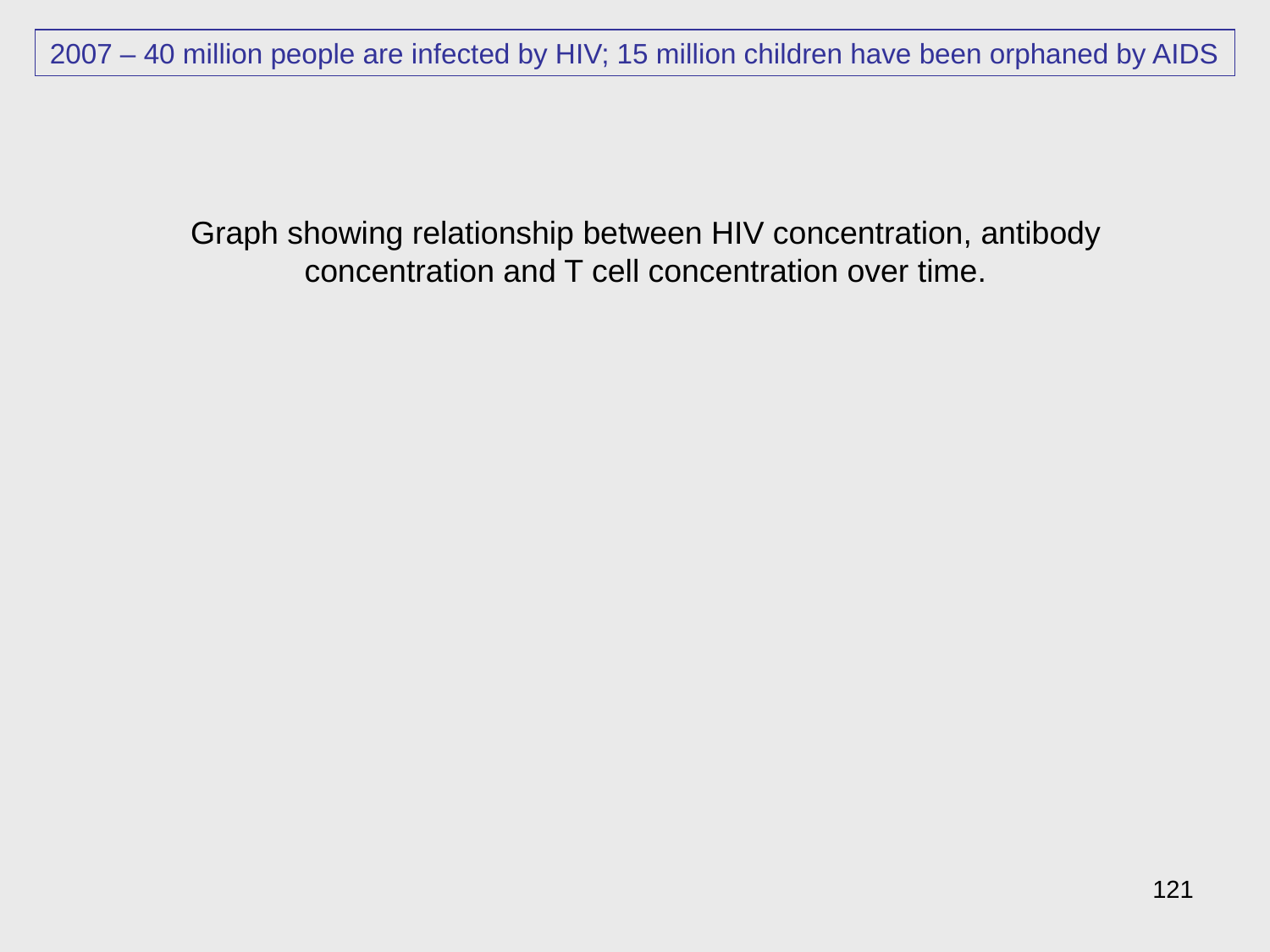

2007 – 40 million people are infected by HIV; 15 million children have been orphaned by AIDS
Graph showing relationship between HIV concentration, antibody concentration and T cell concentration over time.
121